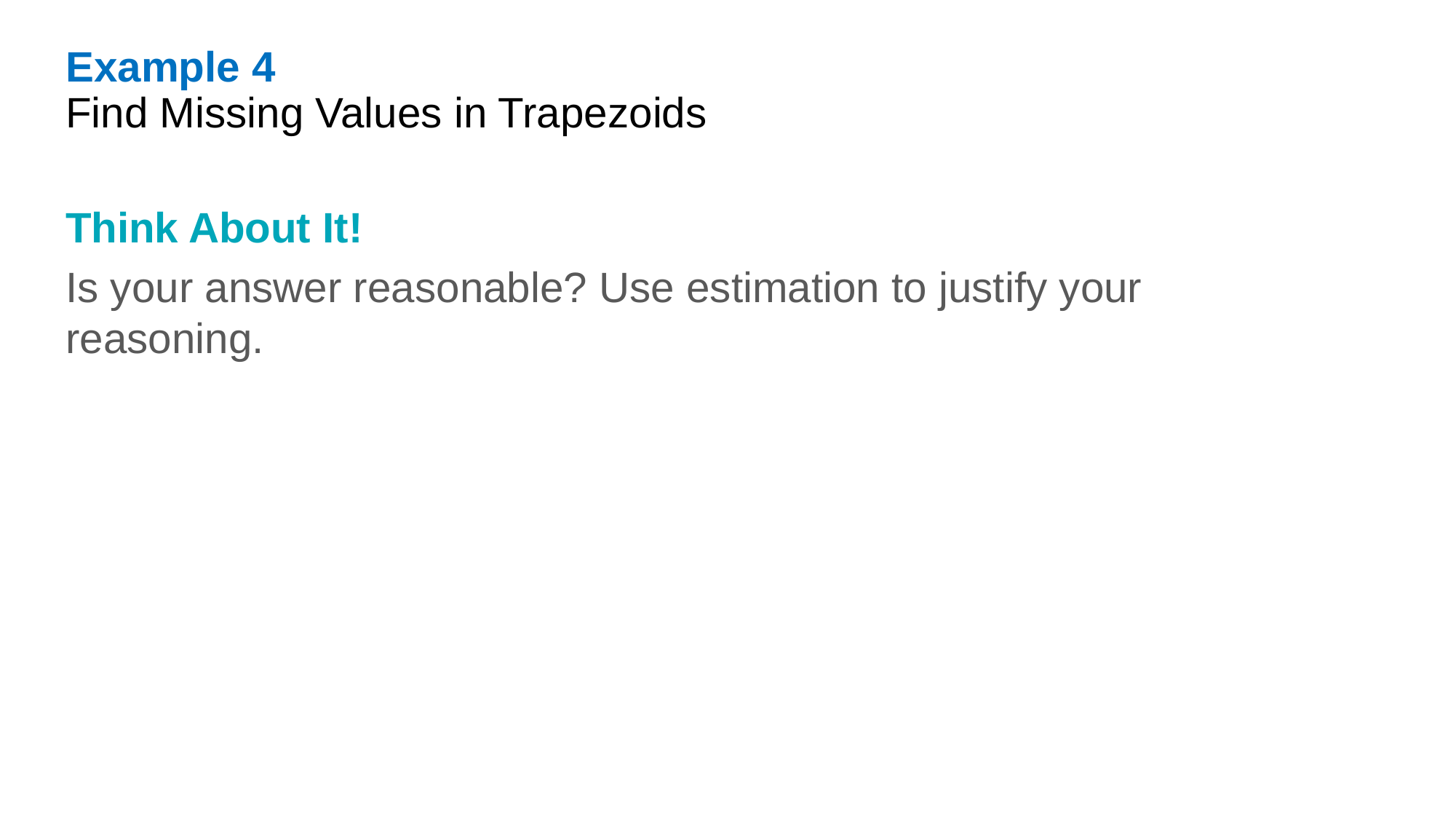

Example 4
Find Missing Values in Trapezoids
Think About It!
Is your answer reasonable? Use estimation to justify your reasoning.